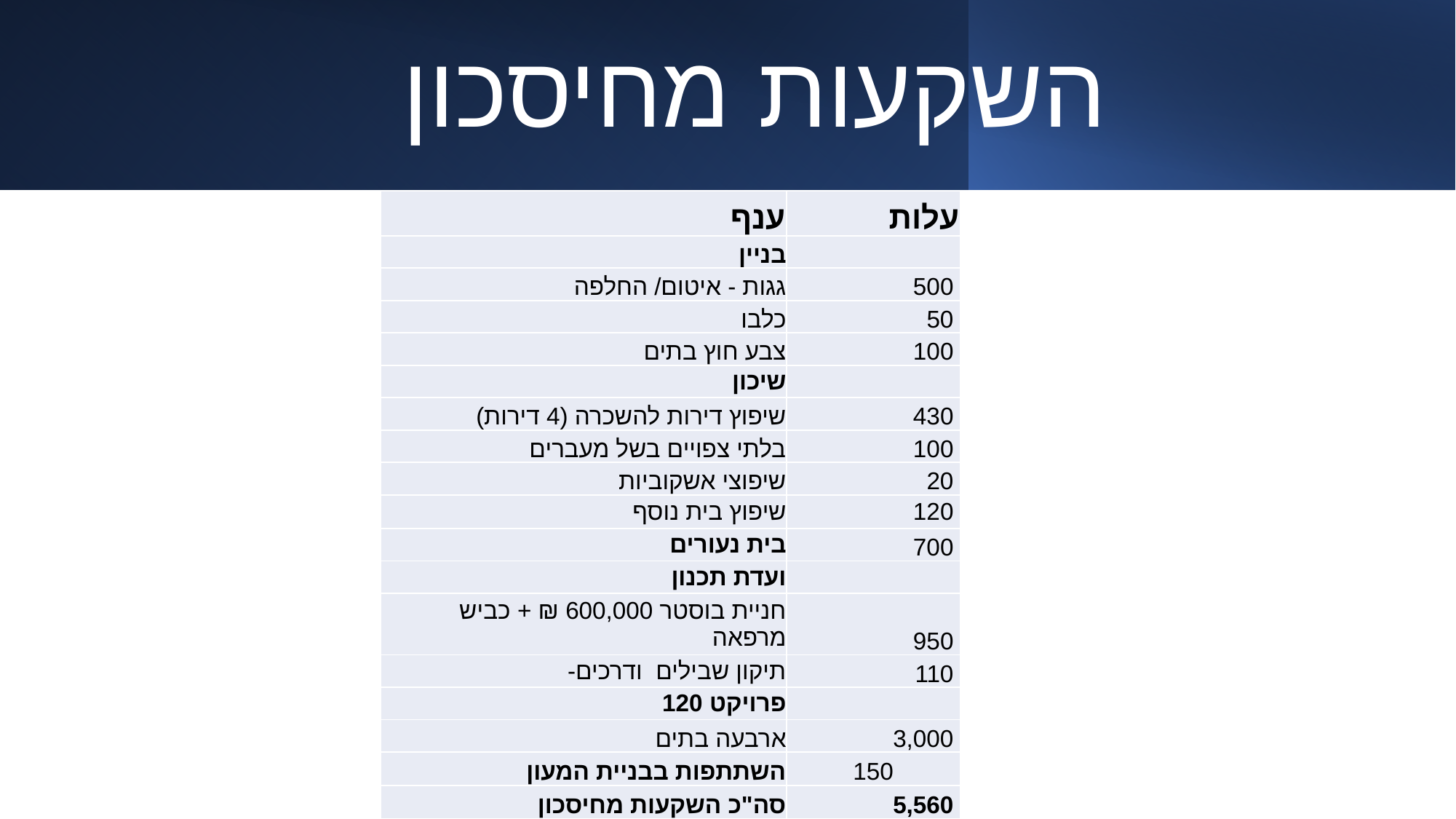

# השקעות מחיסכון
| ענף | עלות |
| --- | --- |
| בניין |  |
| גגות - איטום/ החלפה | 500 |
| כלבו | 50 |
| צבע חוץ בתים | 100 |
| שיכון |  |
| שיפוץ דירות להשכרה (4 דירות) | 430 |
| בלתי צפויים בשל מעברים | 100 |
| שיפוצי אשקוביות | 20 |
| שיפוץ בית נוסף | 120 |
| בית נעורים | 700 |
| ועדת תכנון |  |
| חניית בוסטר 600,000 ₪ + כביש מרפאה | 950 |
| תיקון שבילים  ודרכים- | 110 |
| פרויקט 120 |  |
| ארבעה בתים | 3,000 |
| השתתפות בבניית המעון | 150 |
| סה"כ השקעות מחיסכון | 5,560 |